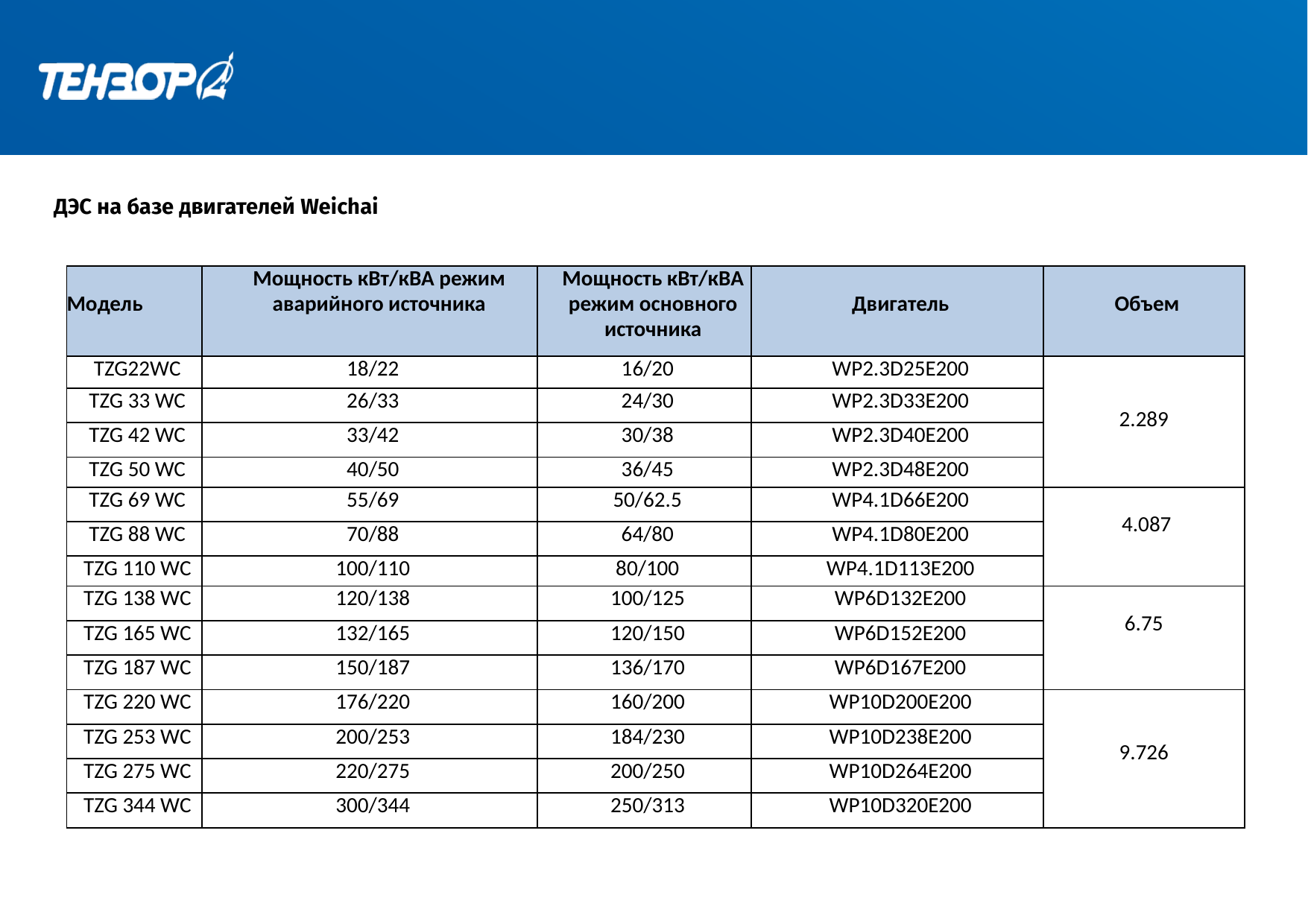

ДЭС на базе двигателей Weichai
| Модель | Мощность кВт/кВА режим аварийного источника | Мощность кВт/кВА режим основного источника | Двигатель | Объем |
| --- | --- | --- | --- | --- |
| TZG22WC | 18/22 | 16/20 | WP2.3D25E200 | 2.289 |
| TZG 33 WC | 26/33 | 24/30 | WP2.3D33E200 |  |
| TZG 42 WC | 33/42 | 30/38 | WP2.3D40E200 |  |
| TZG 50 WC | 40/50 | 36/45 | WP2.3D48E200 |  |
| TZG 69 WC | 55/69 | 50/62.5 | WP4.1D66E200 | 4.087 |
| TZG 88 WC | 70/88 | 64/80 | WP4.1D80E200 |  |
| TZG 110 WC | 100/110 | 80/100 | WP4.1D113E200 |  |
| TZG 138 WC | 120/138 | 100/125 | WP6D132E200 | 6.75 |
| TZG 165 WC | 132/165 | 120/150 | WP6D152E200 |  |
| TZG 187 WC | 150/187 | 136/170 | WP6D167E200 |  |
| TZG 220 WC | 176/220 | 160/200 | WP10D200E200 | 9.726 |
| TZG 253 WC | 200/253 | 184/230 | WP10D238E200 |  |
| TZG 275 WC | 220/275 | 200/250 | WP10D264E200 |  |
| TZG 344 WC | 300/344 | 250/313 | WP10D320E200 |  |